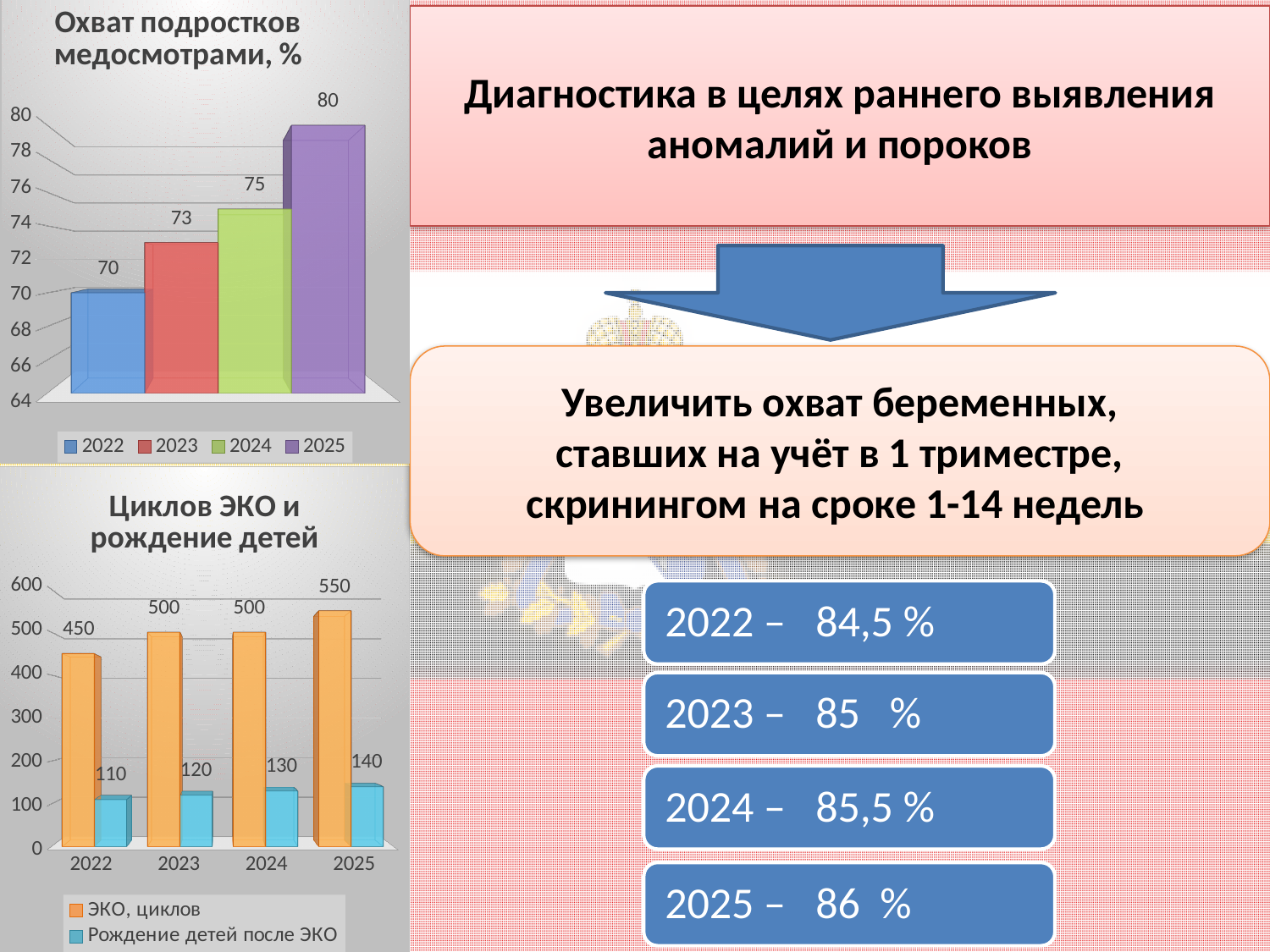

[unsupported chart]

Диагностика в целях раннего выявления аномалий и пороков

Увеличить охват беременных,
ставших на учёт в 1 триместре,
скринингом на сроке 1-14 недель

[unsupported chart]

2022 –   84,5 %
2023 –   85   %
2024 –   85,5 %
2025 –   86  %